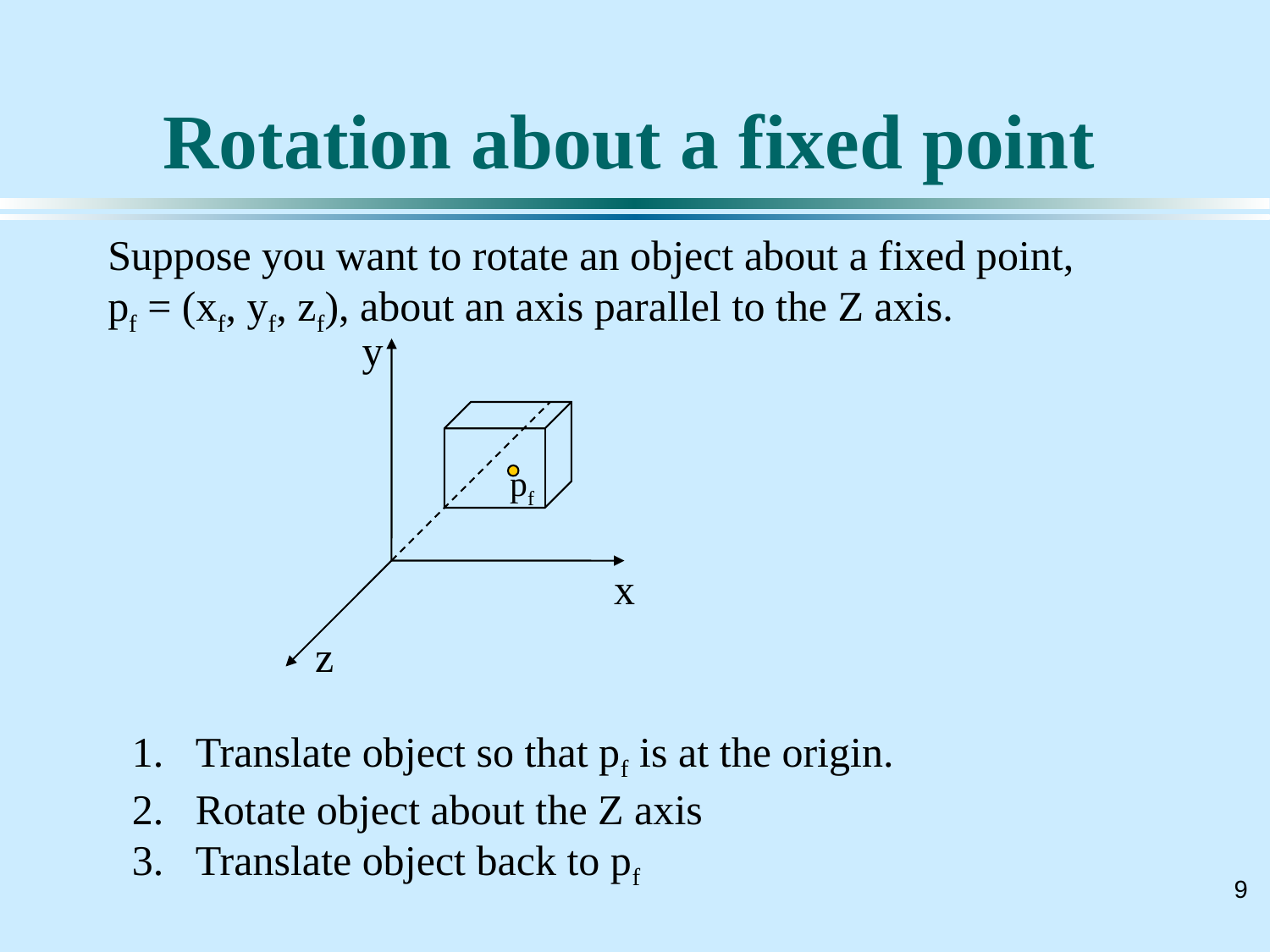

# Rotation about a fixed point
Suppose you want to rotate an object about a fixed point, pf = (xf, yf, zf), about an axis parallel to the Z axis.

y

pf

x

z
Translate object so that pf is at the origin.
Rotate object about the Z axis
Translate object back to pf